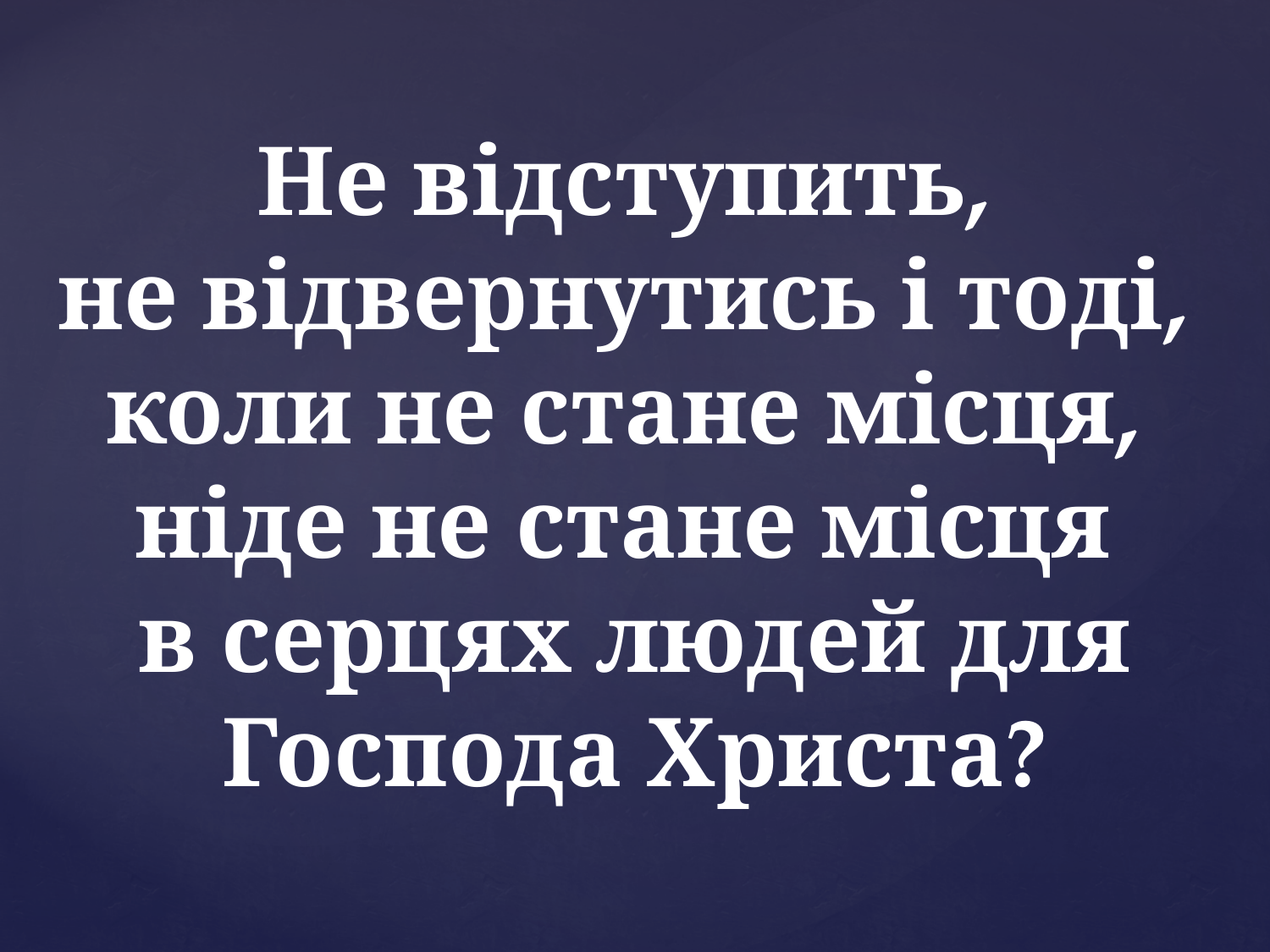

Не відступить,
не відвернутись і тоді,
коли не стане місця,
ніде не стане місця
в серцях людей для Господа Христа?